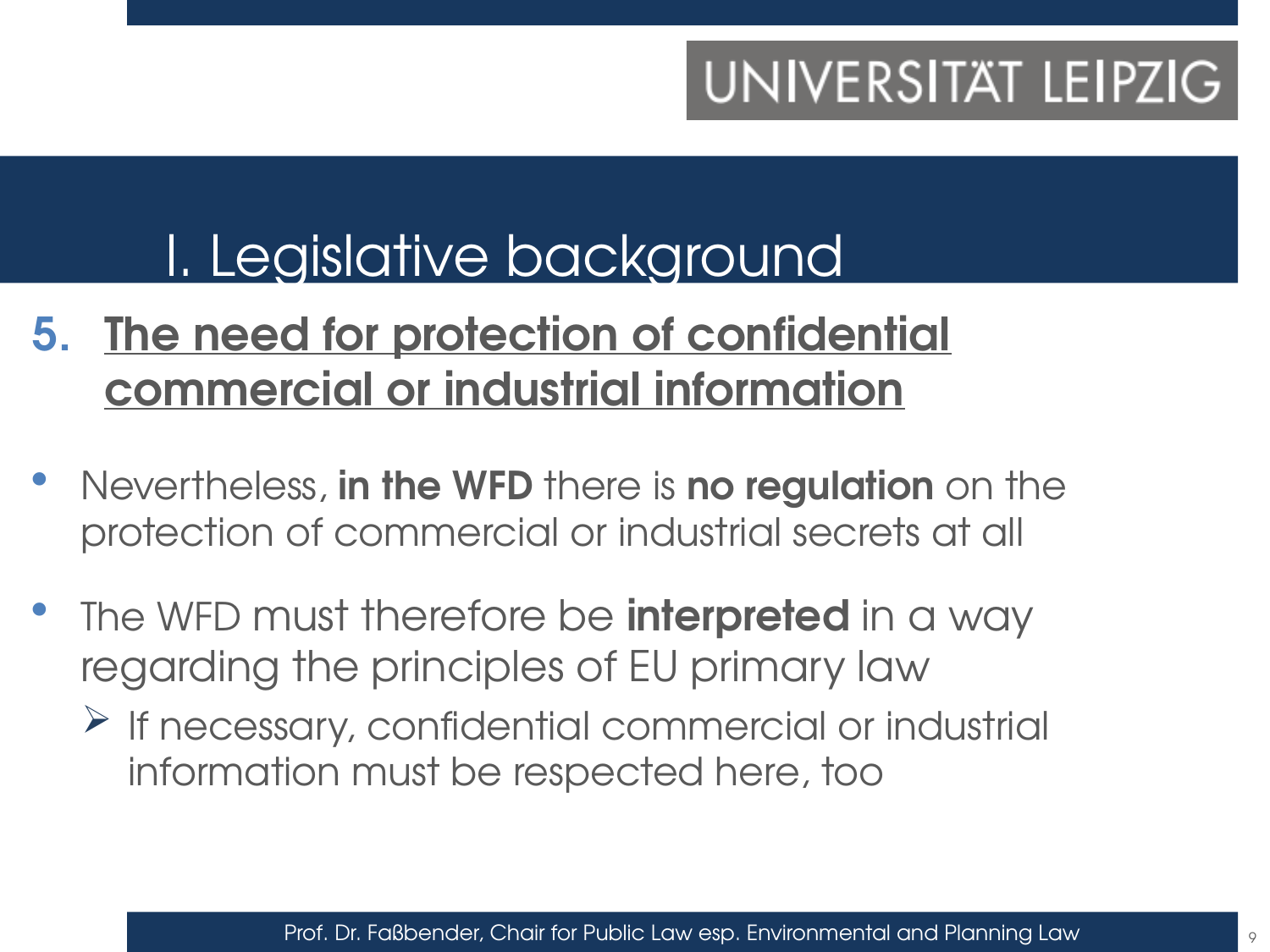

# I. Legislative background
The need for protection of confidential commercial or industrial information
Nevertheless, in the WFD there is no regulation on the protection of commercial or industrial secrets at all
The WFD must therefore be interpreted in a way regarding the principles of EU primary law
If necessary, confidential commercial or industrial information must be respected here, too
9